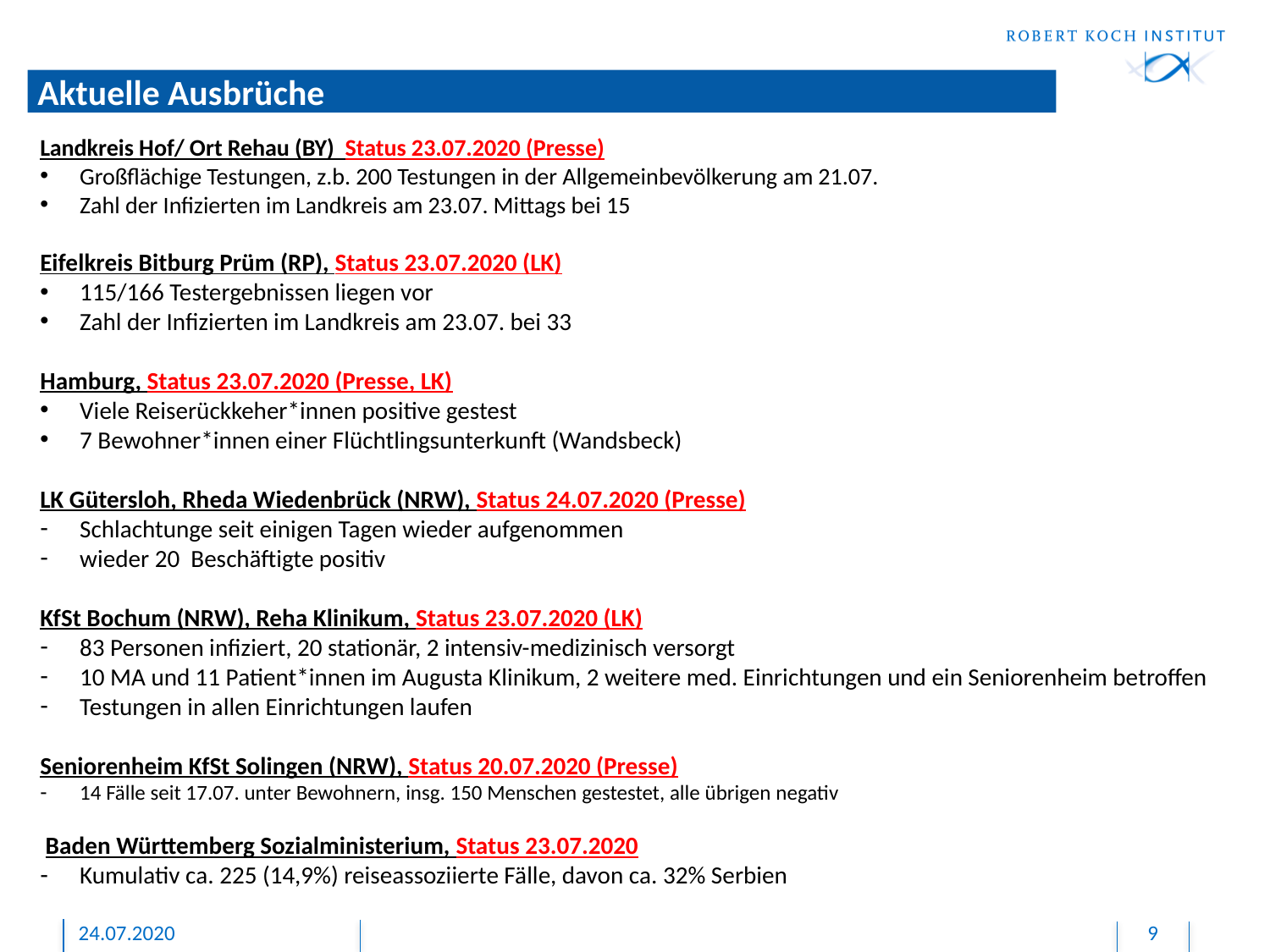

# Aktuelle Ausbrüche
Landkreis Hof/ Ort Rehau (BY)  Status 23.07.2020 (Presse)
Großflächige Testungen, z.b. 200 Testungen in der Allgemeinbevölkerung am 21.07.
Zahl der Infizierten im Landkreis am 23.07. Mittags bei 15

Eifelkreis Bitburg Prüm (RP), Status 23.07.2020 (LK)
115/166 Testergebnissen liegen vor
Zahl der Infizierten im Landkreis am 23.07. bei 33

Hamburg, Status 23.07.2020 (Presse, LK)
Viele Reiserückkeher*innen positive gestest
7 Bewohner*innen einer Flüchtlingsunterkunft (Wandsbeck)

LK Gütersloh, Rheda Wiedenbrück (NRW), Status 24.07.2020 (Presse)
Schlachtunge seit einigen Tagen wieder aufgenommen
wieder 20  Beschäftigte positiv

KfSt Bochum (NRW), Reha Klinikum, Status 23.07.2020 (LK)
83 Personen infiziert, 20 stationär, 2 intensiv-medizinisch versorgt
10 MA und 11 Patient*innen im Augusta Klinikum, 2 weitere med. Einrichtungen und ein Seniorenheim betroffen
Testungen in allen Einrichtungen laufen

Seniorenheim KfSt Solingen (NRW), Status 20.07.2020 (Presse)
14 Fälle seit 17.07. unter Bewohnern, insg. 150 Menschen gestestet, alle übrigen negativ

 Baden Württemberg Sozialministerium, Status 23.07.2020
Kumulativ ca. 225 (14,9%) reiseassoziierte Fälle, davon ca. 32% Serbien

24.07.2020

9